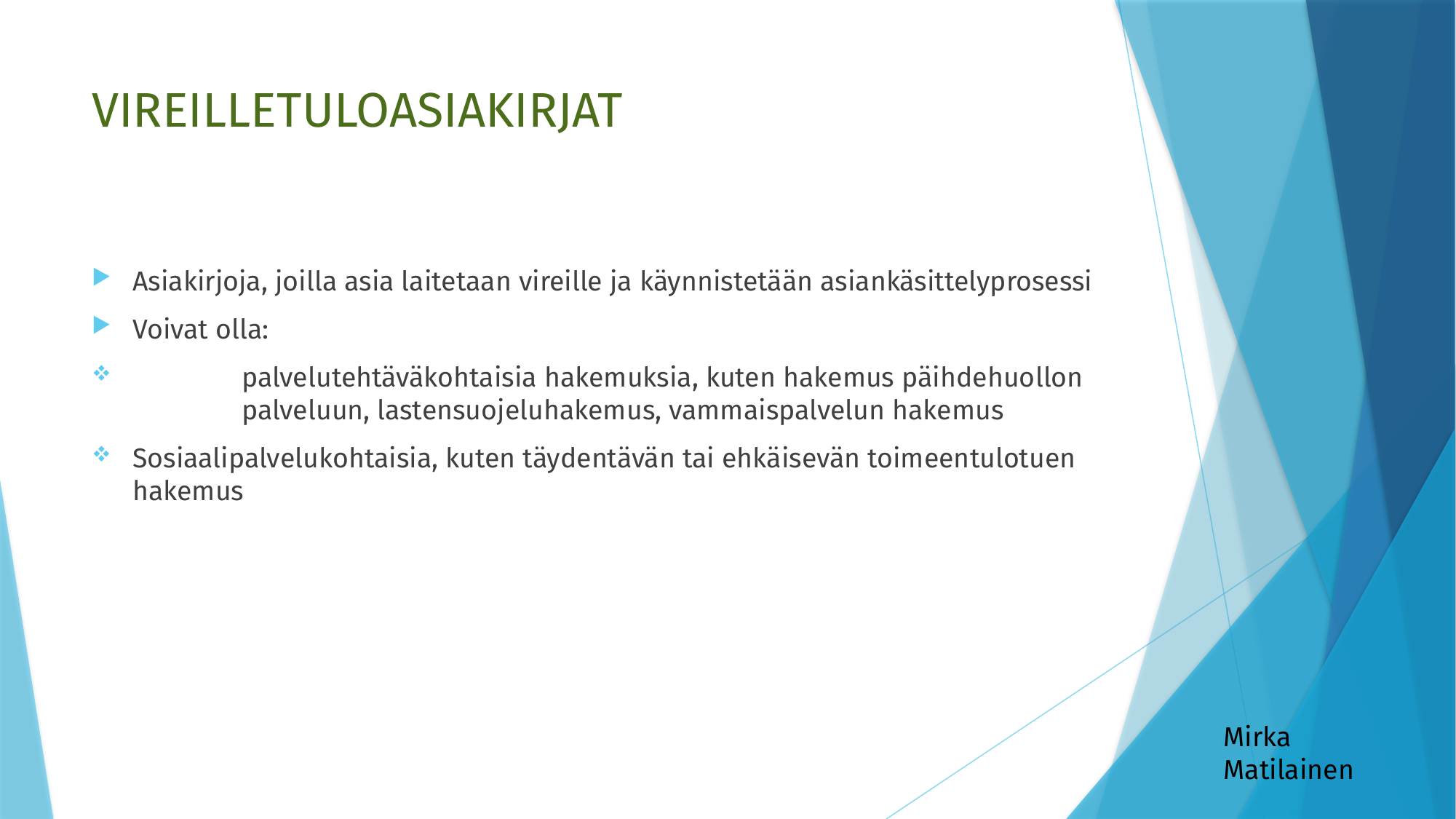

# VIREILLETULOASIAKIRJAT
Asiakirjoja, joilla asia laitetaan vireille ja käynnistetään asiankäsittelyprosessi
Voivat olla:
	palvelutehtäväkohtaisia hakemuksia, kuten hakemus päihdehuollon 	palveluun, lastensuojeluhakemus, vammaispalvelun hakemus
Sosiaalipalvelukohtaisia, kuten täydentävän tai ehkäisevän toimeentulotuen hakemus

Mirka
Matilainen